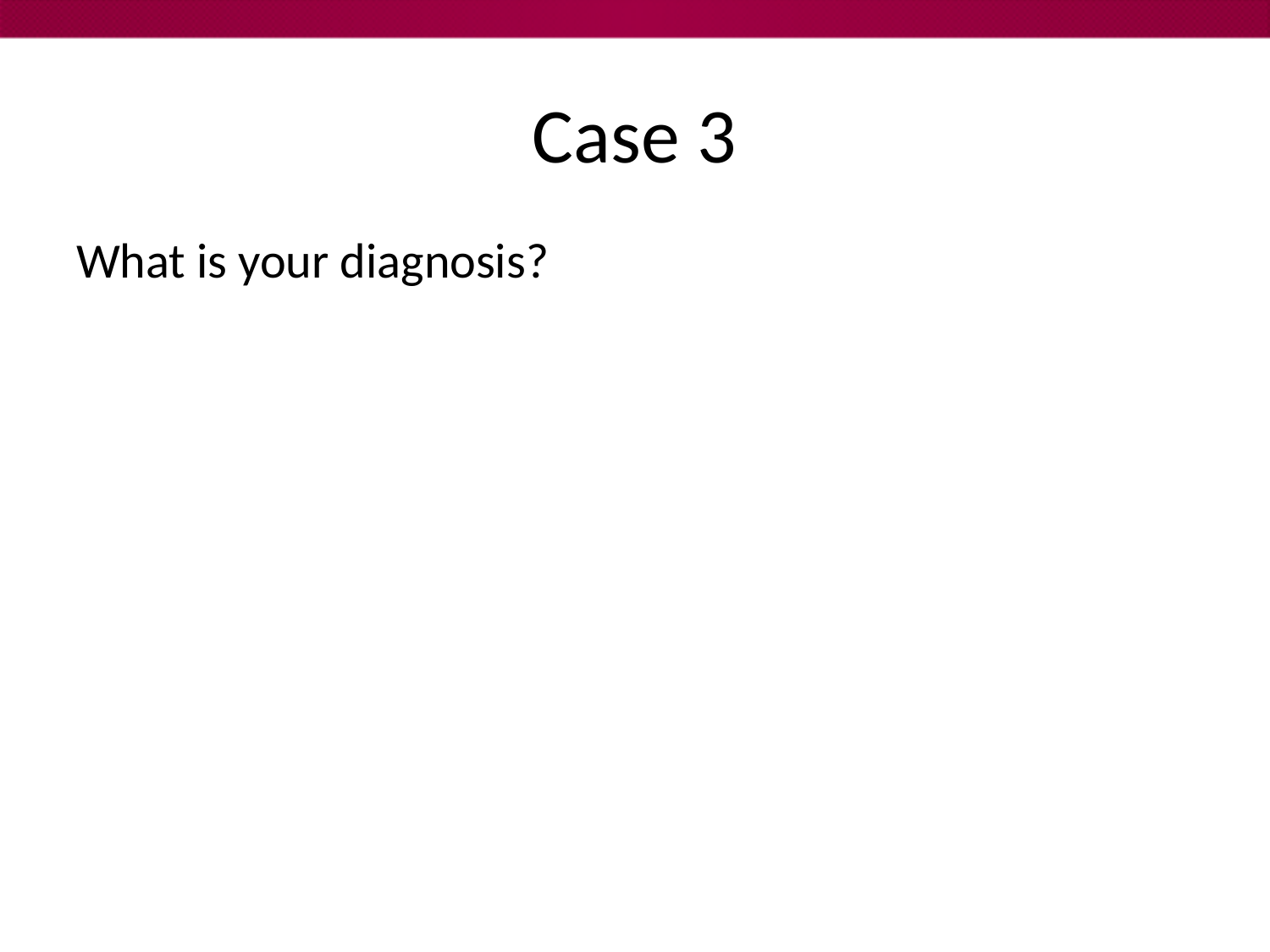

# Case 3
What is your diagnosis?